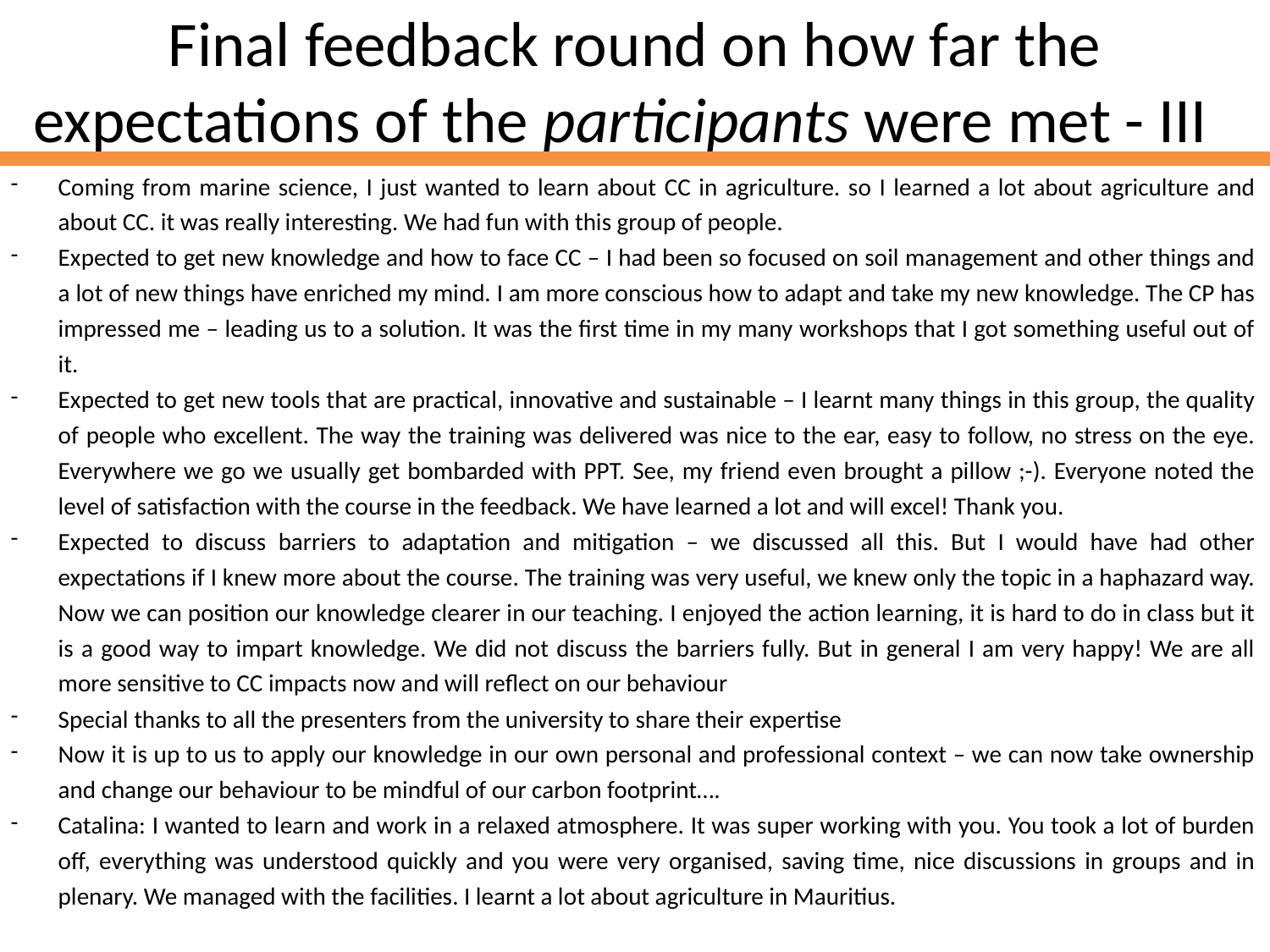

# Final feedback round on how far the expectations of the participants were met - III
Coming from marine science, I just wanted to learn about CC in agriculture. so I learned a lot about agriculture and about CC. it was really interesting. We had fun with this group of people.
Expected to get new knowledge and how to face CC – I had been so focused on soil management and other things and a lot of new things have enriched my mind. I am more conscious how to adapt and take my new knowledge. The CP has impressed me – leading us to a solution. It was the first time in my many workshops that I got something useful out of it.
Expected to get new tools that are practical, innovative and sustainable – I learnt many things in this group, the quality of people who excellent. The way the training was delivered was nice to the ear, easy to follow, no stress on the eye. Everywhere we go we usually get bombarded with PPT. See, my friend even brought a pillow ;-). Everyone noted the level of satisfaction with the course in the feedback. We have learned a lot and will excel! Thank you.
Expected to discuss barriers to adaptation and mitigation – we discussed all this. But I would have had other expectations if I knew more about the course. The training was very useful, we knew only the topic in a haphazard way. Now we can position our knowledge clearer in our teaching. I enjoyed the action learning, it is hard to do in class but it is a good way to impart knowledge. We did not discuss the barriers fully. But in general I am very happy! We are all more sensitive to CC impacts now and will reflect on our behaviour
Special thanks to all the presenters from the university to share their expertise
Now it is up to us to apply our knowledge in our own personal and professional context – we can now take ownership and change our behaviour to be mindful of our carbon footprint….
Catalina: I wanted to learn and work in a relaxed atmosphere. It was super working with you. You took a lot of burden off, everything was understood quickly and you were very organised, saving time, nice discussions in groups and in plenary. We managed with the facilities. I learnt a lot about agriculture in Mauritius.